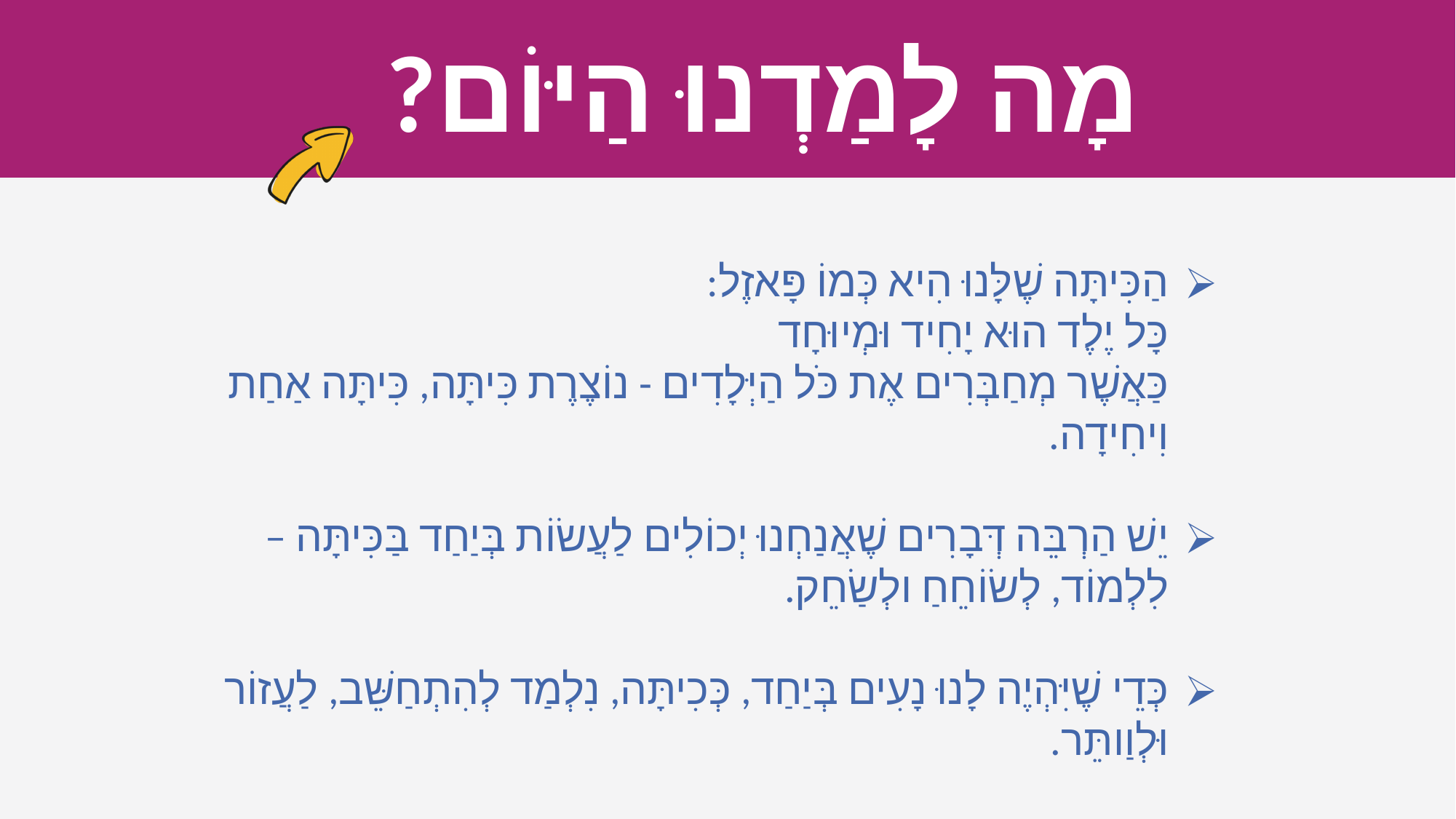

הַכִּיתָּה שֶׁלָּנוּ הִיא כְּמוֹ פָּאזֶל:
כָּל יֶלֶד הוּא יָחִיד וּמְיוּחָד
כַּאֲשֶׁר מְחַבְּרִים אֶת כֹּל הַיְּלָדִים - נוֹצֶרֶת כִּיתָּה, כִּיתָּה אַחַת וִיחִידָה.

יֵשׁ הַרְבֵּה דְּבָרִים שֶׁאֲנַחְנוּ יְכוֹלִים לַעֲשׂוֹת בְּיַחַד בַּכִּיתָּה –
לִלְמוֹד, לְשׂוֹחֵחַ ולְשַׂחֵק.

כְּדֵי שֶׁיִּהְיֶה לָנוּ נָעִים בְּיַחַד, כְּכִיתָּה, נִלְמַד לְהִתְחַשֵּׁב, לַעֲזוֹר וּלְוַותֵּר.